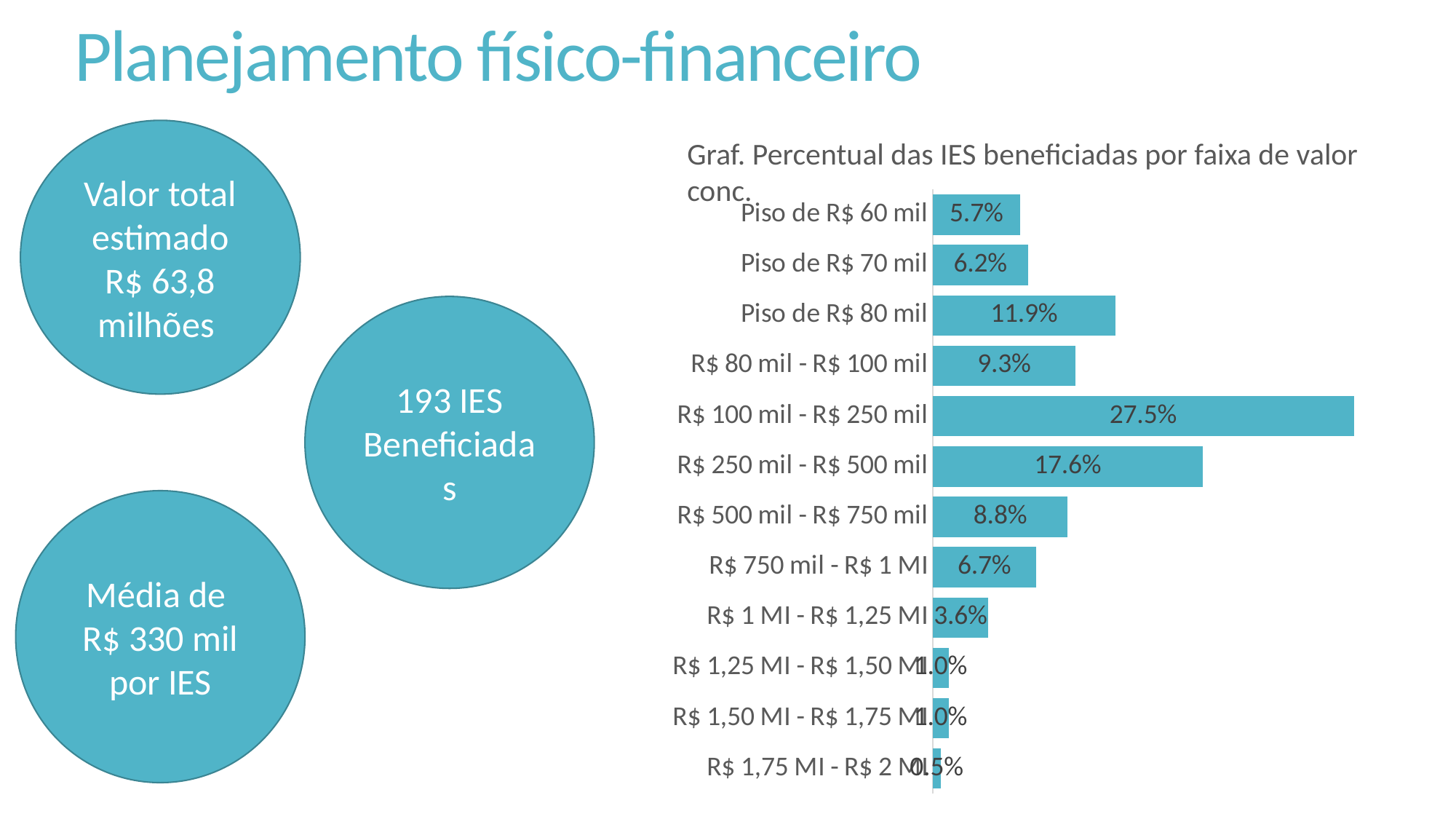

Planejamento físico-financeiro
Valor total estimado
R$ 63,8 milhões
Graf. Percentual das IES beneficiadas por faixa de valor conc.

### Chart

| Category |  |
|---|---|
| Piso de R$ 60 mil | 0.05699481865284974 |
| Piso de R$ 70 mil | 0.06217616580310881 |
| Piso de R$ 80 mil | 0.11917098445595854 |
| R$ 80 mil - R$ 100 mil | 0.09326424870466321 |
| R$ 100 mil - R$ 250 mil | 0.27461139896373055 |
| R$ 250 mil - R$ 500 mil | 0.17616580310880828 |
| R$ 500 mil - R$ 750 mil | 0.08808290155440414 |
| R$ 750 mil - R$ 1 MI | 0.06735751295336788 |
| R$ 1 MI - R$ 1,25 MI | 0.03626943005181347 |
| R$ 1,25 MI - R$ 1,50 MI | 0.010362694300518135 |
| R$ 1,50 MI - R$ 1,75 MI | 0.010362694300518135 |
| R$ 1,75 MI - R$ 2 MI | 0.0051813471502590676 |
193 IES Beneficiadas
Média de
R$ 330 mil por IES